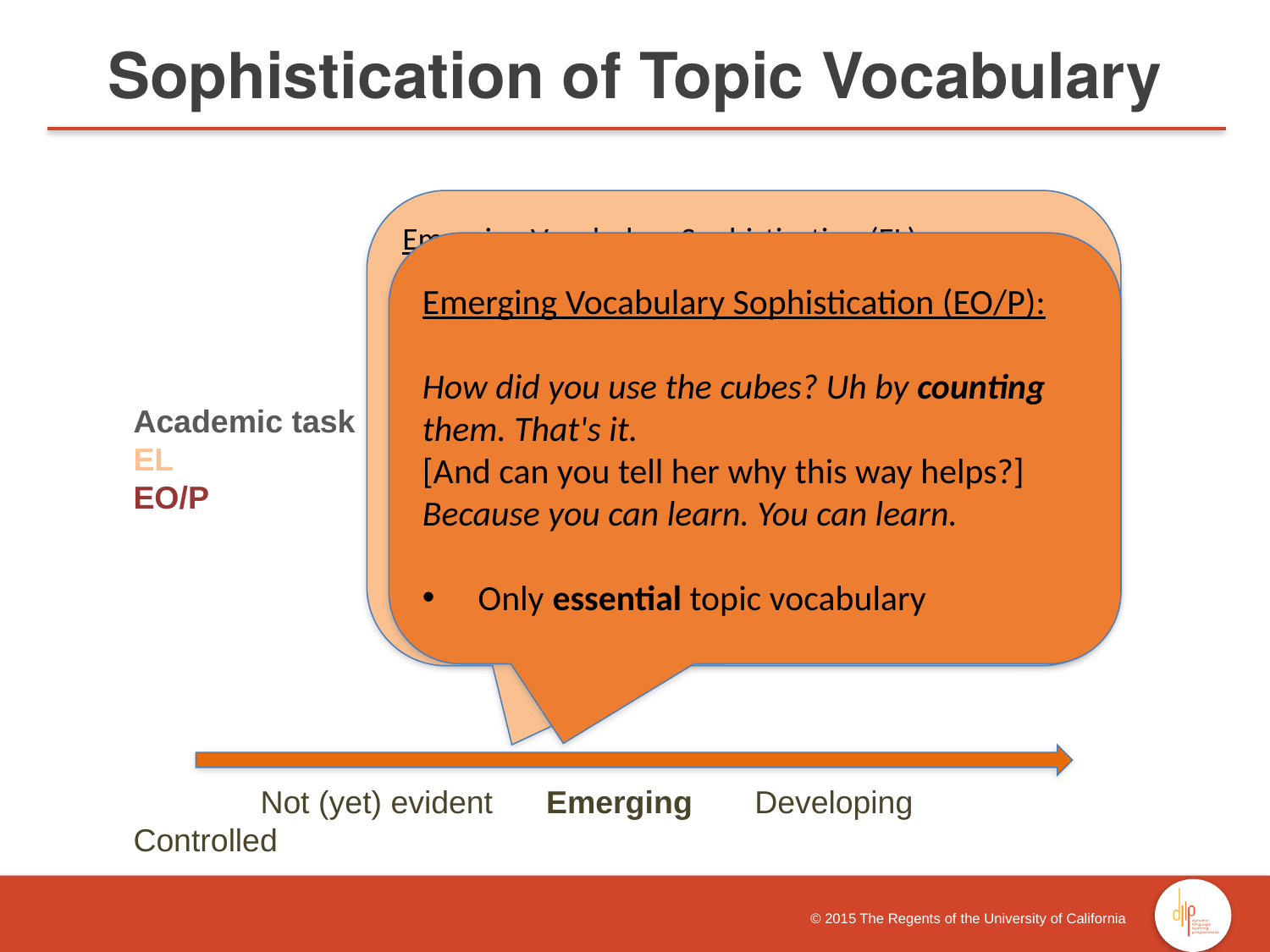

Sophistication of Topic Vocabulary
Emerging Vocabulary Sophistication (EL):

Um because there's um six cubes.
[Can you tell her how to do it?]
Yeah. One, two, three, four, five, six.
[Can you tell her why this way helps?]
Because there's six cubes. One, two, three, four, five, six. Because he didn't know how to count.

Only essential topic vocabulary
Emerging Vocabulary Sophistication (EO/P):

How did you use the cubes? Uh by counting them. That's it.
[And can you tell her why this way helps?]
Because you can learn. You can learn.

 Only essential topic vocabulary

Academic task
EL
EO/P

    	Not (yet) evident      Emerging       Developing       Controlled